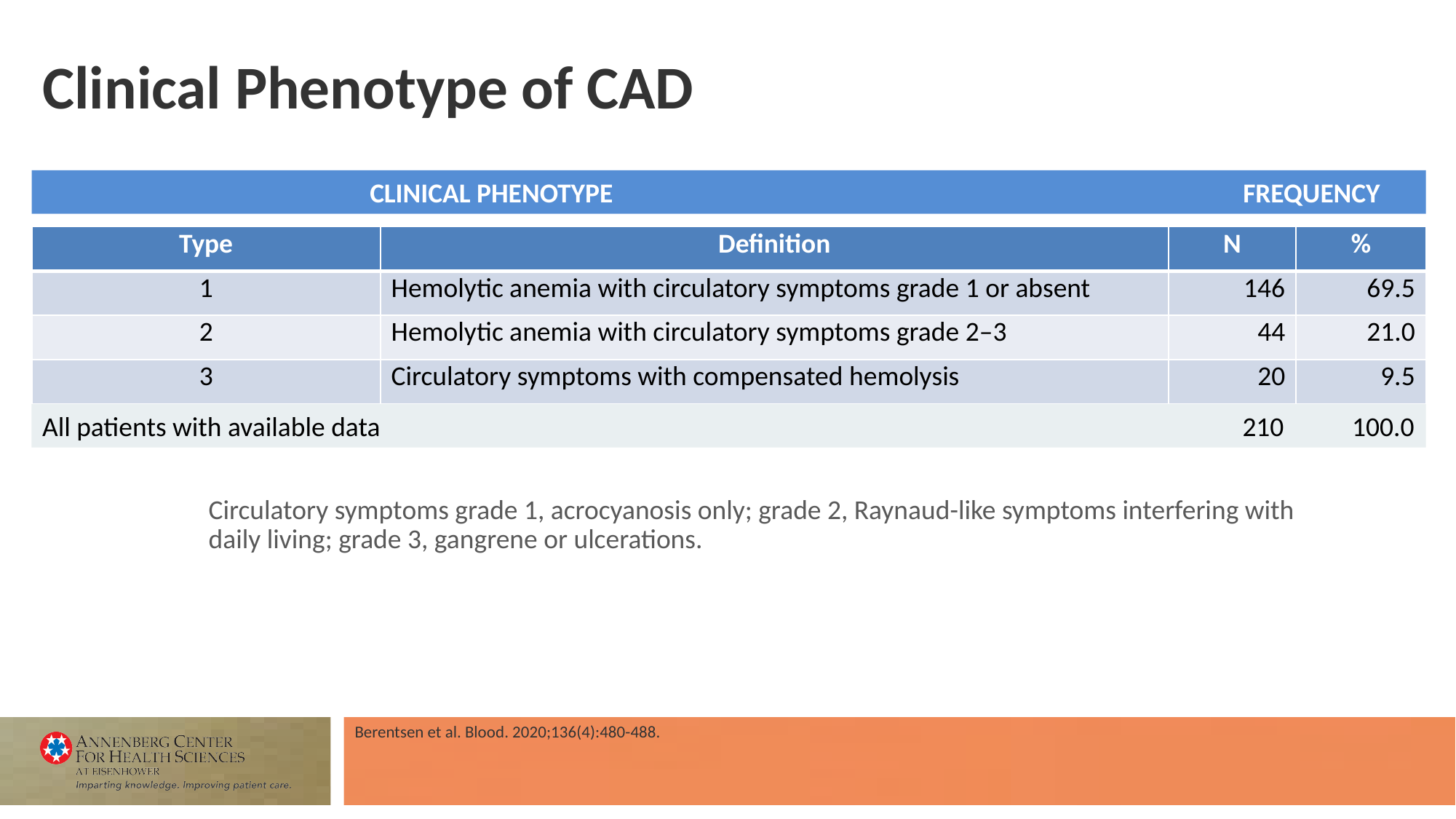

# Clinical Phenotype of CAD
	CLINICAL PHENOTYPE		FREQUENCY
| Type | Definition | N | % |
| --- | --- | --- | --- |
| 1 | Hemolytic anemia with circulatory symptoms grade 1 or absent | 146 | 69.5 |
| 2 | Hemolytic anemia with circulatory symptoms grade 2–3 | 44 | 21.0 |
| 3 | Circulatory symptoms with compensated hemolysis | 20 | 9.5 |
All patients with available data	210	100.0
Circulatory symptoms grade 1, acrocyanosis only; grade 2, Raynaud-like symptoms interfering with daily living; grade 3, gangrene or ulcerations.
Berentsen et al. Blood. 2020;136(4):480-488.